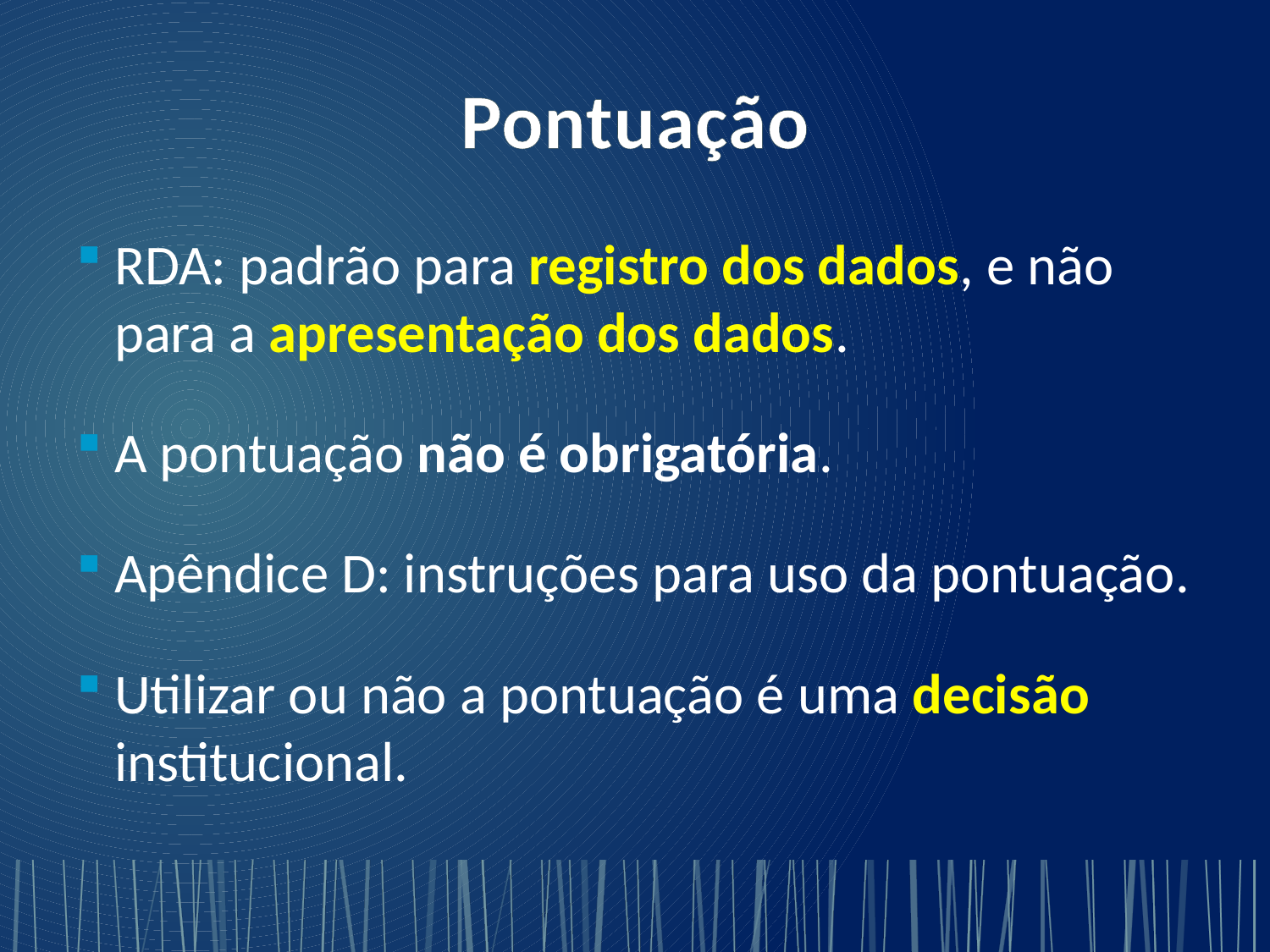

# Pontuação
RDA: padrão para registro dos dados, e não para a apresentação dos dados.
A pontuação não é obrigatória.
Apêndice D: instruções para uso da pontuação.
Utilizar ou não a pontuação é uma decisão institucional.